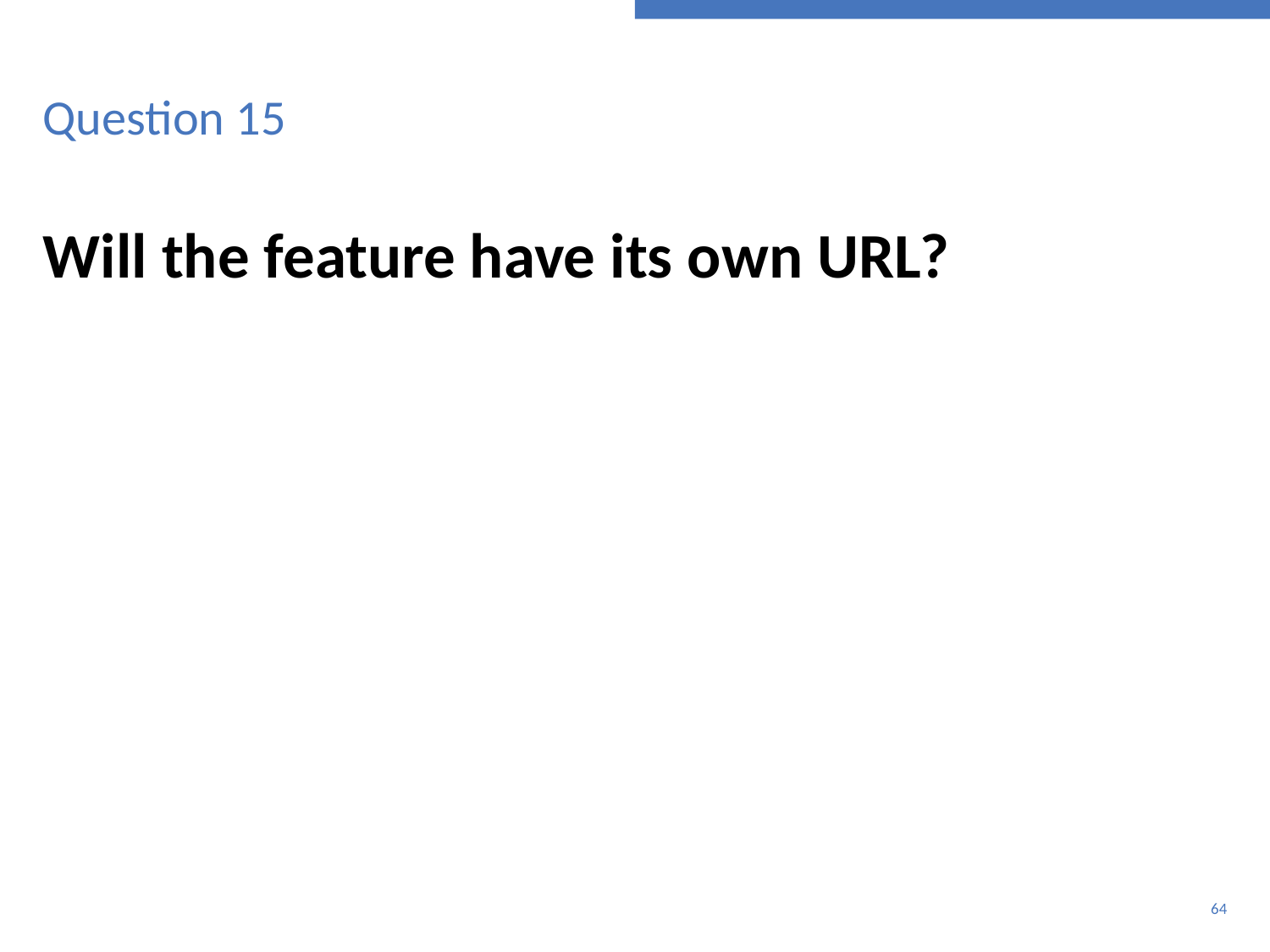

# Question 15
Will the feature have its own URL?